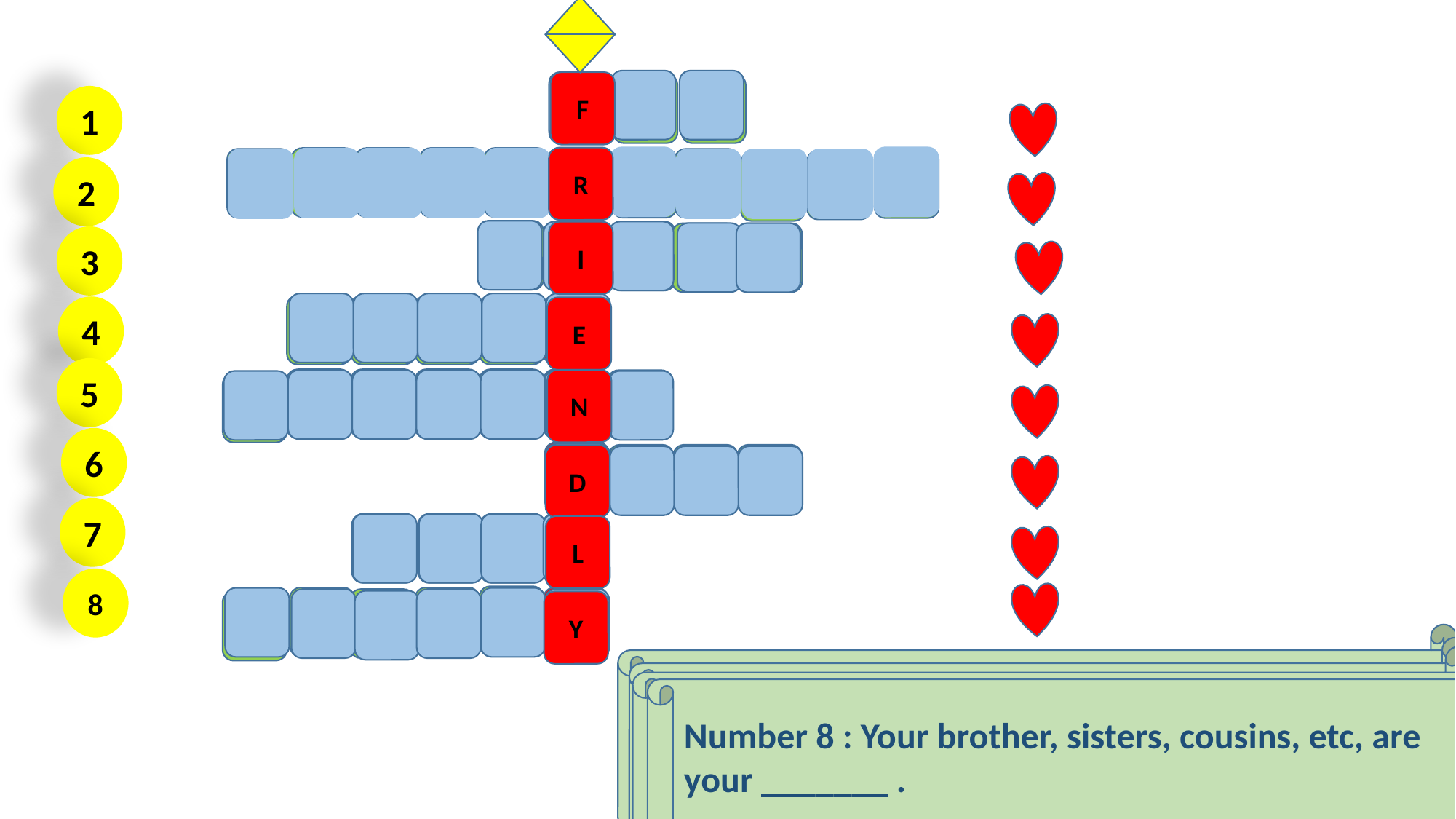

F
R
I
E
N
D
L
Y
F
A
T
1

R
S
E
I
T
I
N
S
W
A
L
2

N
E
I
C
E

3

E
N
L
U
C
4

5
N
U
I
O
S
S
C

6
D
K
R
A

7

A
L
T
L

8

L
A
Y
I
M
F

Number 1: The opposite of slim or thin is ________ .
Number 5: Your aunt’s children are your_____.
Number 7 : The opposite of short is ______ .
Number 4: Your mother’s brother is your_____.
Number 3: Your sister’s daughter is your_____.
Number 2: Your brother’s wife is your ______.
Number 8 : Your brother, sisters, cousins, etc, are your _______ .
Number 6: The opposite of fair is_____.